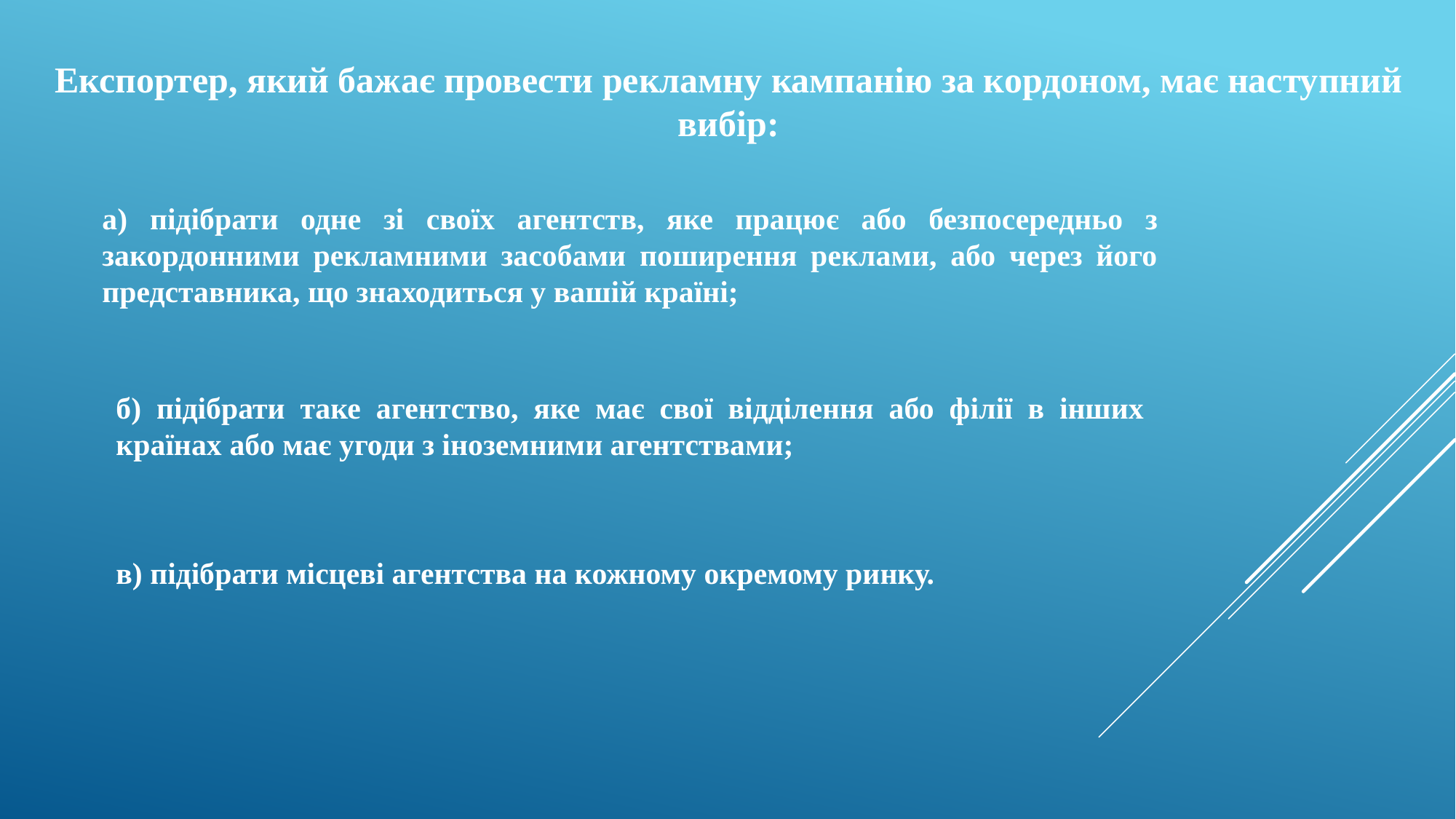

Експортер, який бажає провести рекламну кампанію за кордоном, має наступний вибір:
а) підібрати одне зі своїх агентств, яке працює або безпосередньо з закордонними рекламними засобами поширення реклами, або через його представника, що знаходиться у вашій країні;
б) підібрати таке агентство, яке має свої відділення або філії в інших країнах або має угоди з іноземними агентствами;
в) підібрати місцеві агентства на кожному окремому ринку.